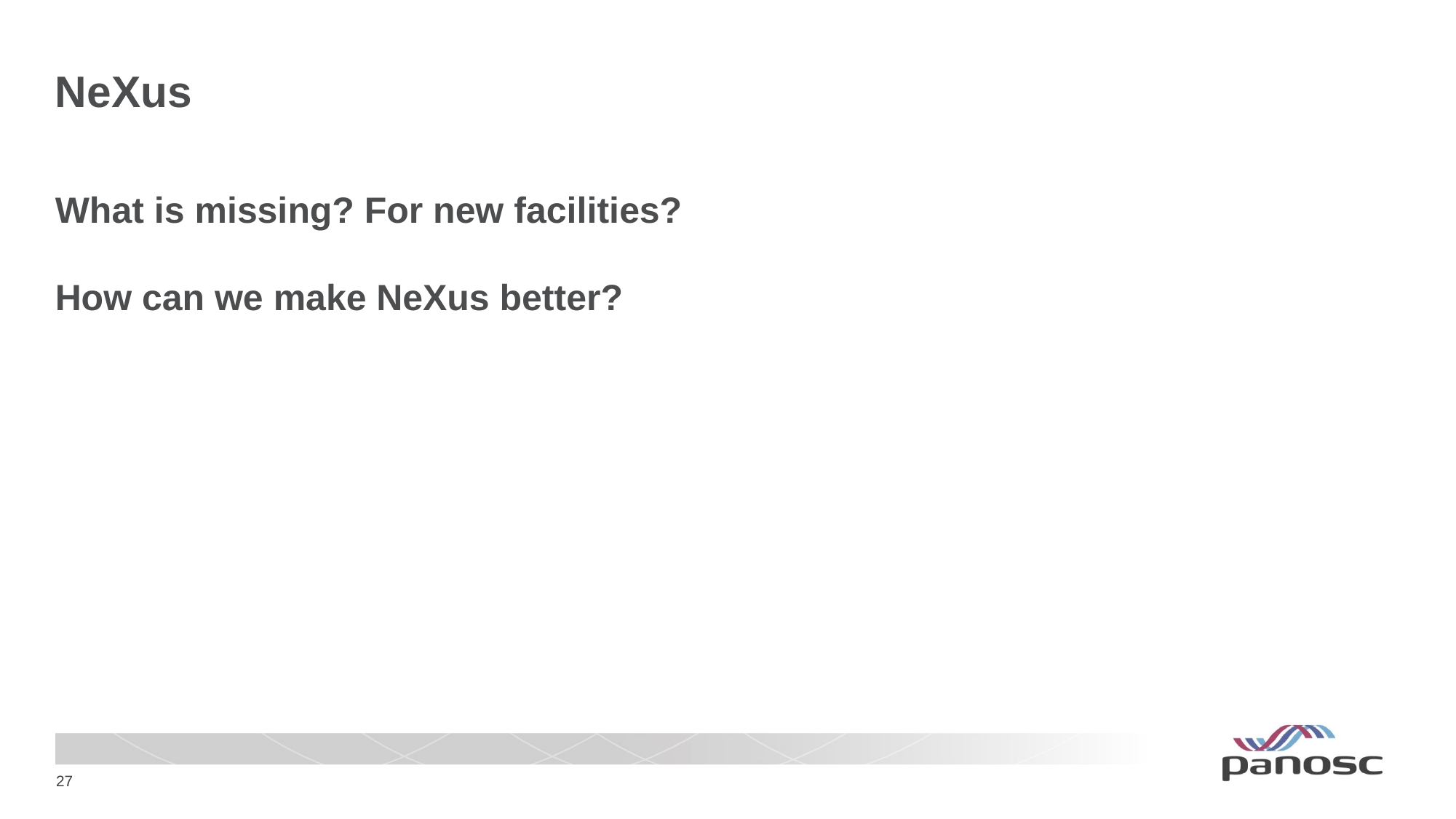

# NeXus

What is missing? For new facilities?

How can we make NeXus better?